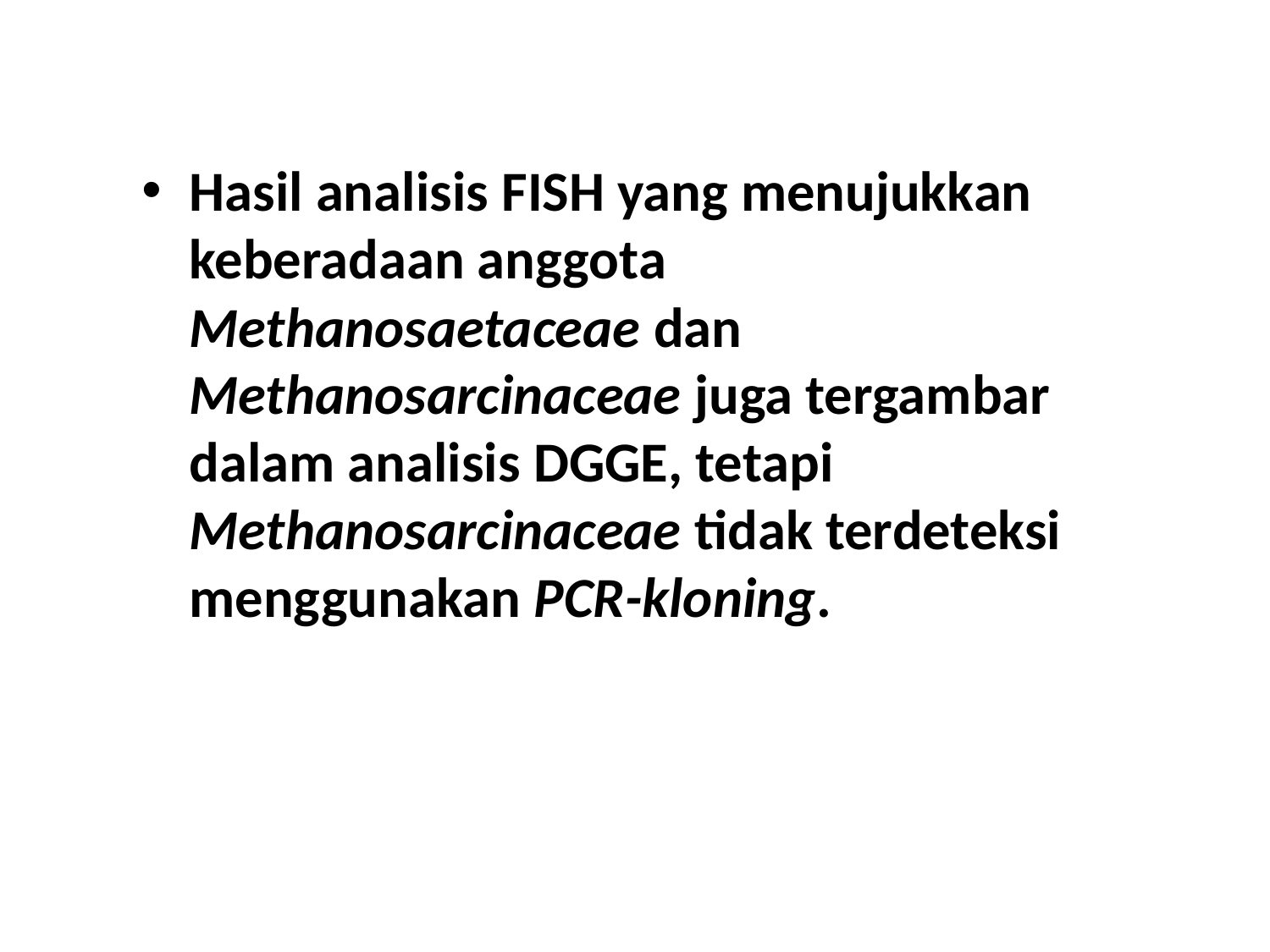

Hasil analisis FISH yang menujukkan keberadaan anggota Methanosaetaceae dan Methanosarcinaceae juga tergambar dalam analisis DGGE, tetapi Methanosarcinaceae tidak terdeteksi menggunakan PCR-kloning.